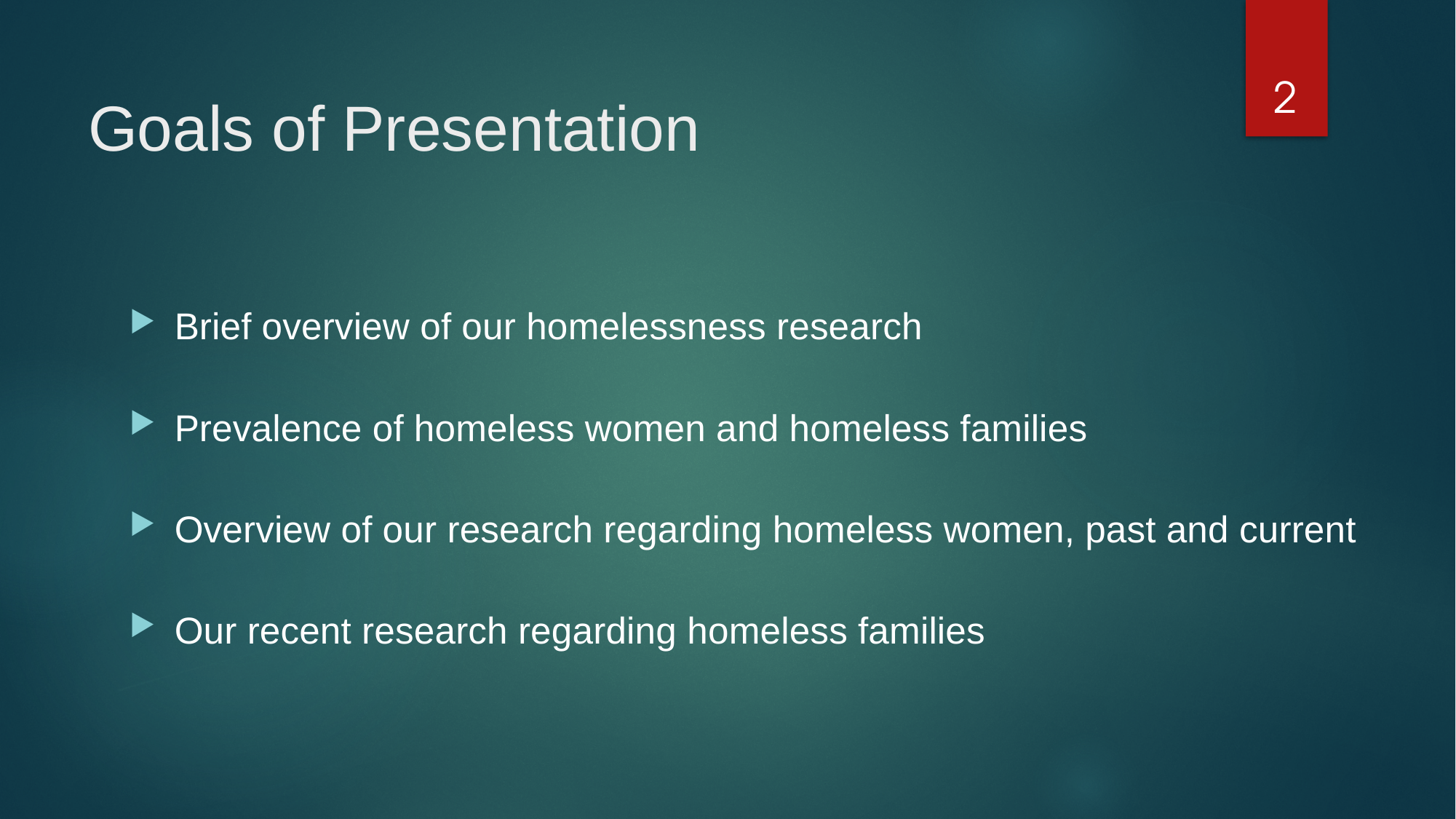

2
# Goals of Presentation
Brief overview of our homelessness research
Prevalence of homeless women and homeless families
Overview of our research regarding homeless women, past and current
Our recent research regarding homeless families